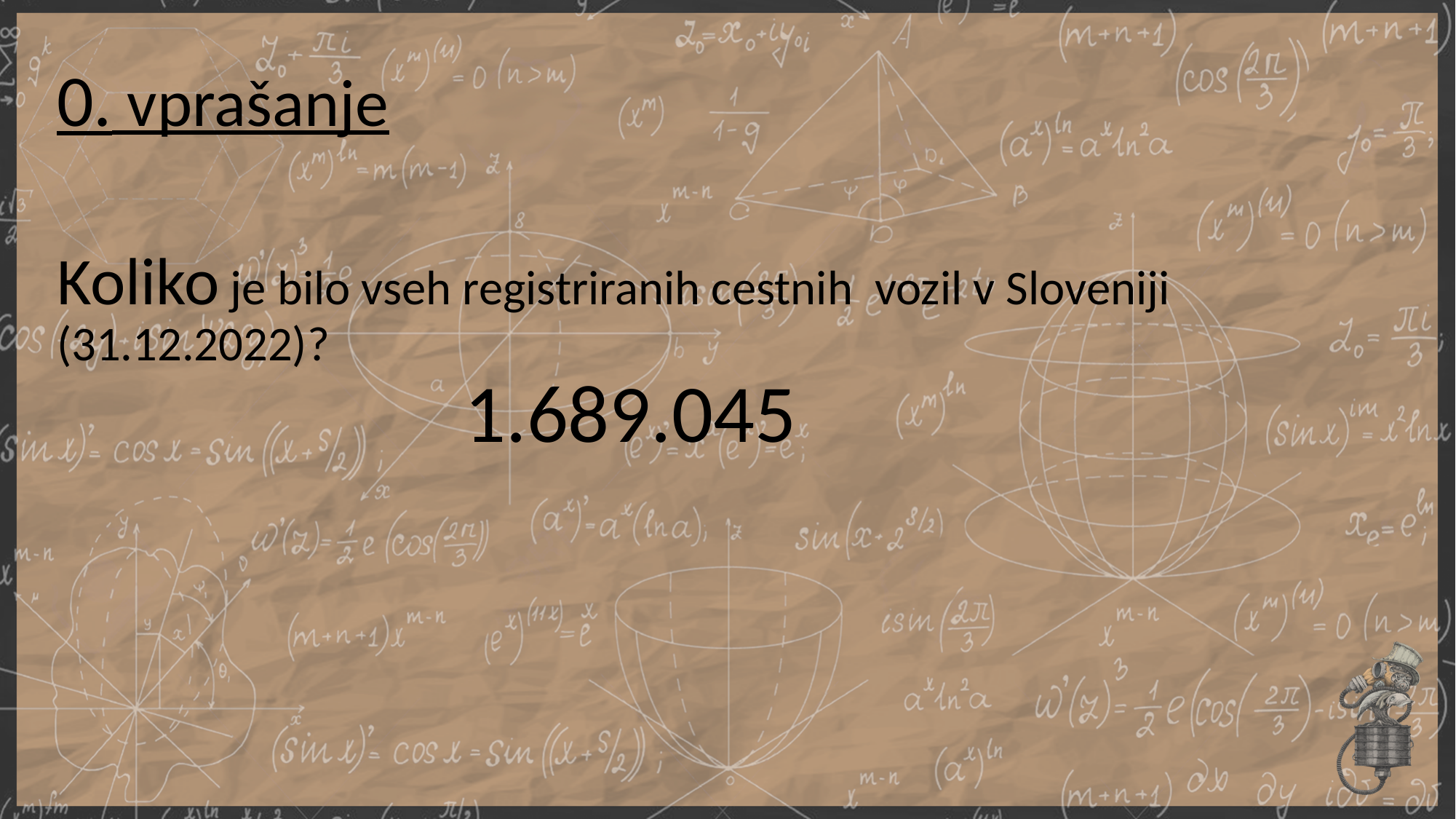

# 0. vprašanje Koliko je bilo vseh registriranih cestnih  vozil v Sloveniji       (31.12.2022)? 1.689.045